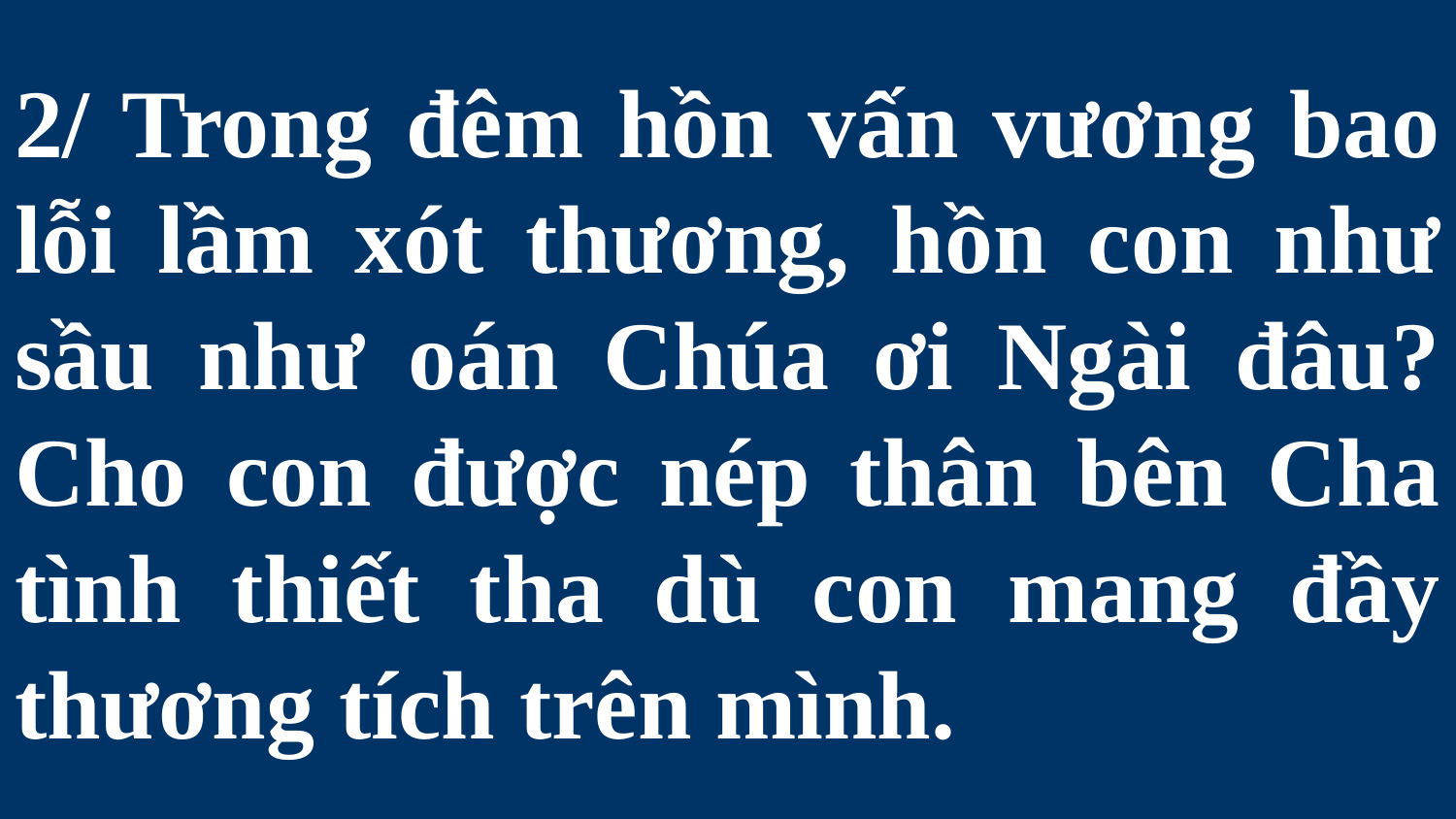

# 2/ Trong đêm hồn vấn vương bao lỗi lầm xót thương, hồn con như sầu như oán Chúa ơi Ngài đâu? Cho con được nép thân bên Cha tình thiết tha dù con mang đầy thương tích trên mình.